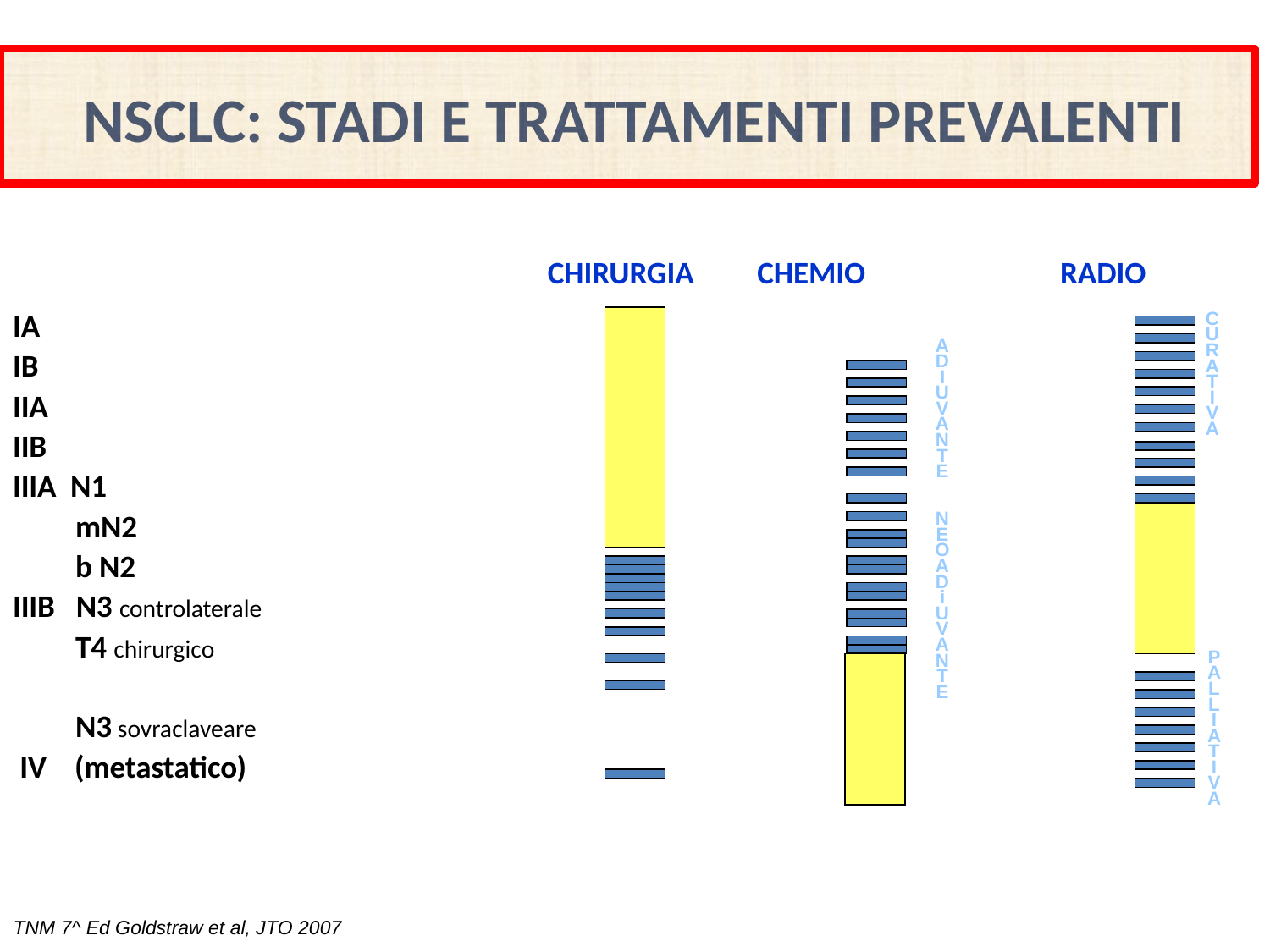

# NSCLC: STADI E TRATTAMENTI PREVALENTI

CHIRURGIA	     CHEMIO	            RADIO
IA
IB
IIA
IIB
IIIA  N1
         mN2
         b N2
IIIB   N3 controlaterale
         T4 chirurgico

         N3 sovraclaveare
 IV    (metastatico)
C
U
R
A
T
I
V
A

A
D
I
U
V
A
N
T
E

N
E
O
A
D
i
U
V
A
N
T
E

P
A
L
L
I
A
T
I
V
A

TNM 7^ Ed Goldstraw et al, JTO 2007